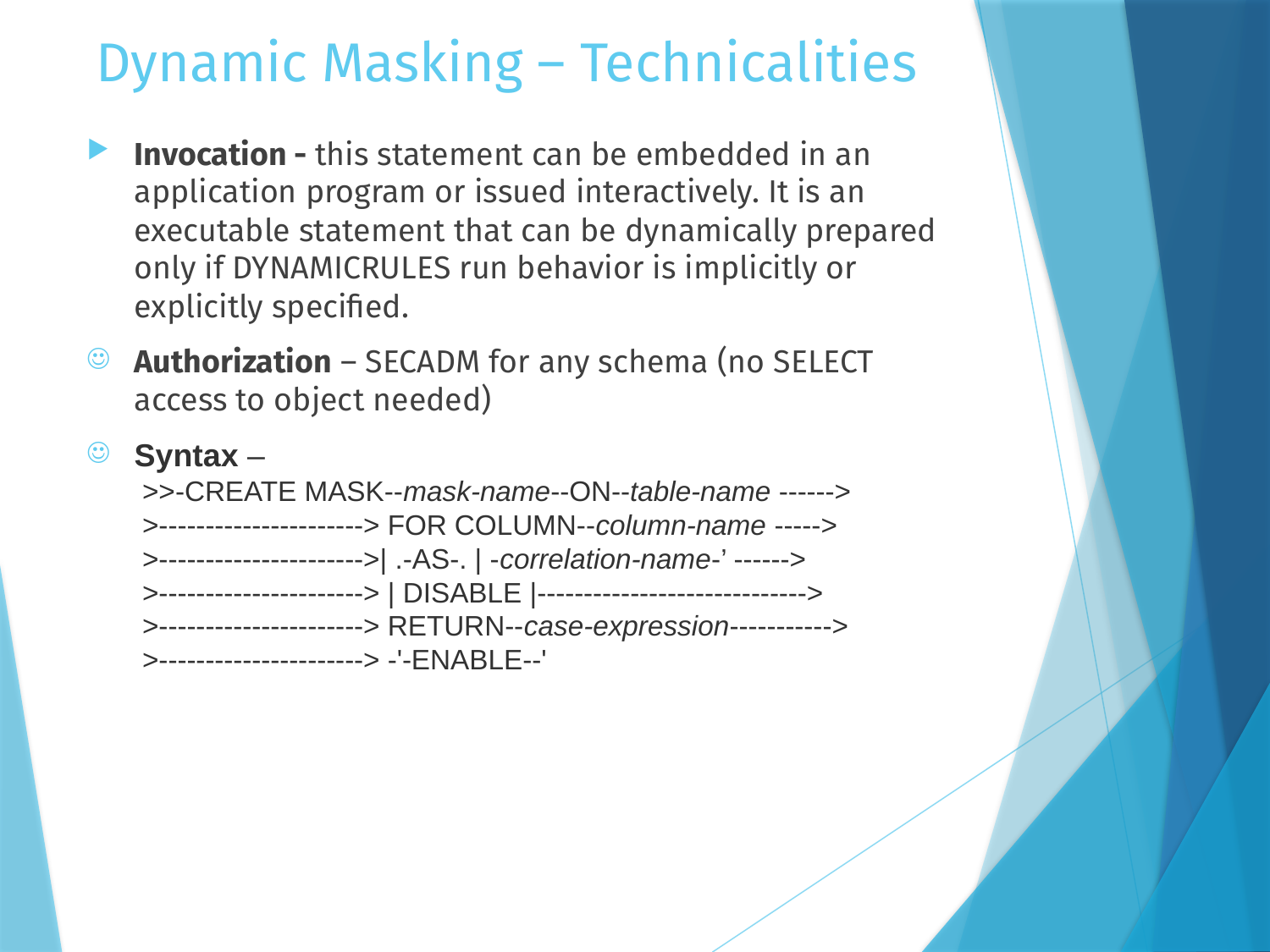

# Dynamic Masking – Technicalities
Invocation - this statement can be embedded in an application program or issued interactively. It is an executable statement that can be dynamically prepared only if DYNAMICRULES run behavior is implicitly or explicitly specified.
Authorization – SECADM for any schema (no SELECT access to object needed)
Syntax –
>>-CREATE MASK--mask-name--ON--table-name ------>
>----------------------> FOR COLUMN--column-name ----->
>---------------------->| .-AS-. | -correlation-name-’ ------>
>----------------------> | DISABLE |----------------------------->
>----------------------> RETURN--case-expression----------->
>----------------------> -'-ENABLE--'